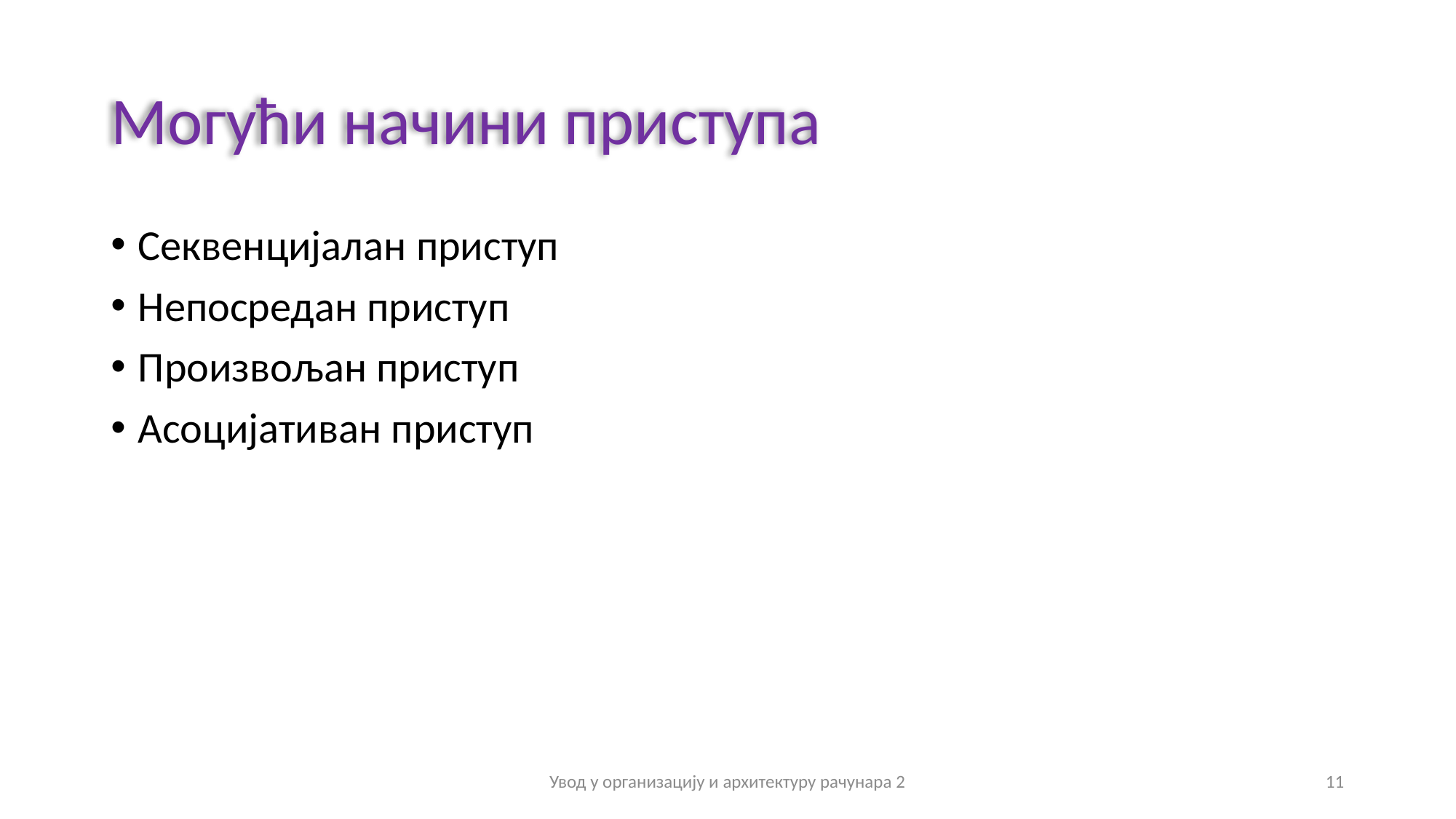

# Могући начини приступа
Секвенцијалан приступ
Непосредан приступ
Произвољан приступ
Асоцијативан приступ
Увод у организацију и архитектуру рачунара 2
11